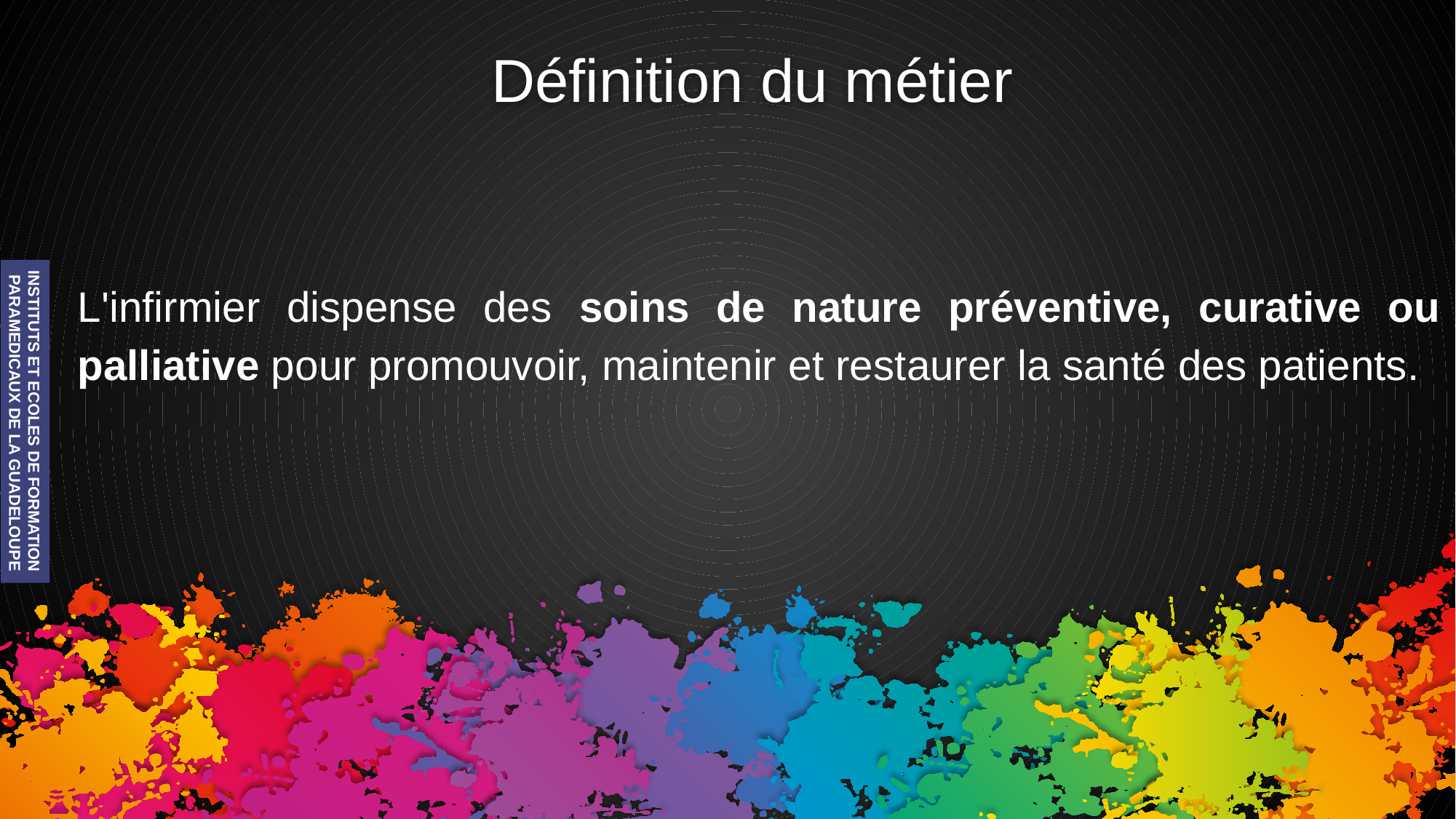

# Définition du métier
L'infirmier dispense des soins de nature préventive, curative ou palliative pour promouvoir, maintenir et restaurer la santé des patients.
INSTITUTS ET ECOLES DE FORMATION
 PARAMEDICAUX DE LA GUADELOUPE